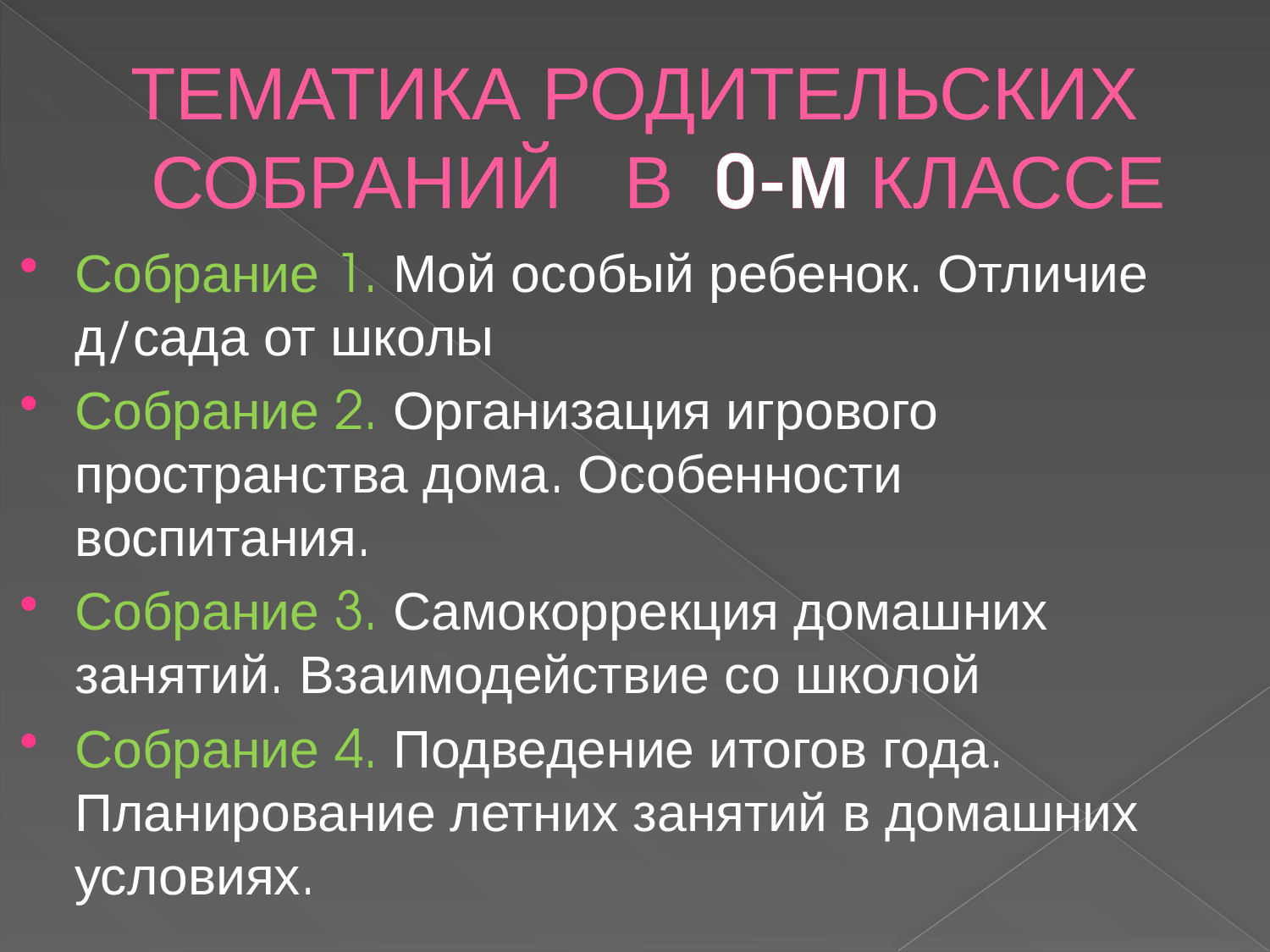

# ТЕМАТИКА РОДИТЕЛЬСКИХ СОБРАНИЙ   В  0-М КЛАССЕ
Собрание 1. Мой особый ребенок. Отличие д/сада от школы
Собрание 2. Организация игрового пространства дома. Особенности воспитания.
Собрание 3. Самокоррекция домашних занятий. Взаимодействие со школой
Собрание 4. Подведение итогов года. Планирование летних занятий в домашних условиях.